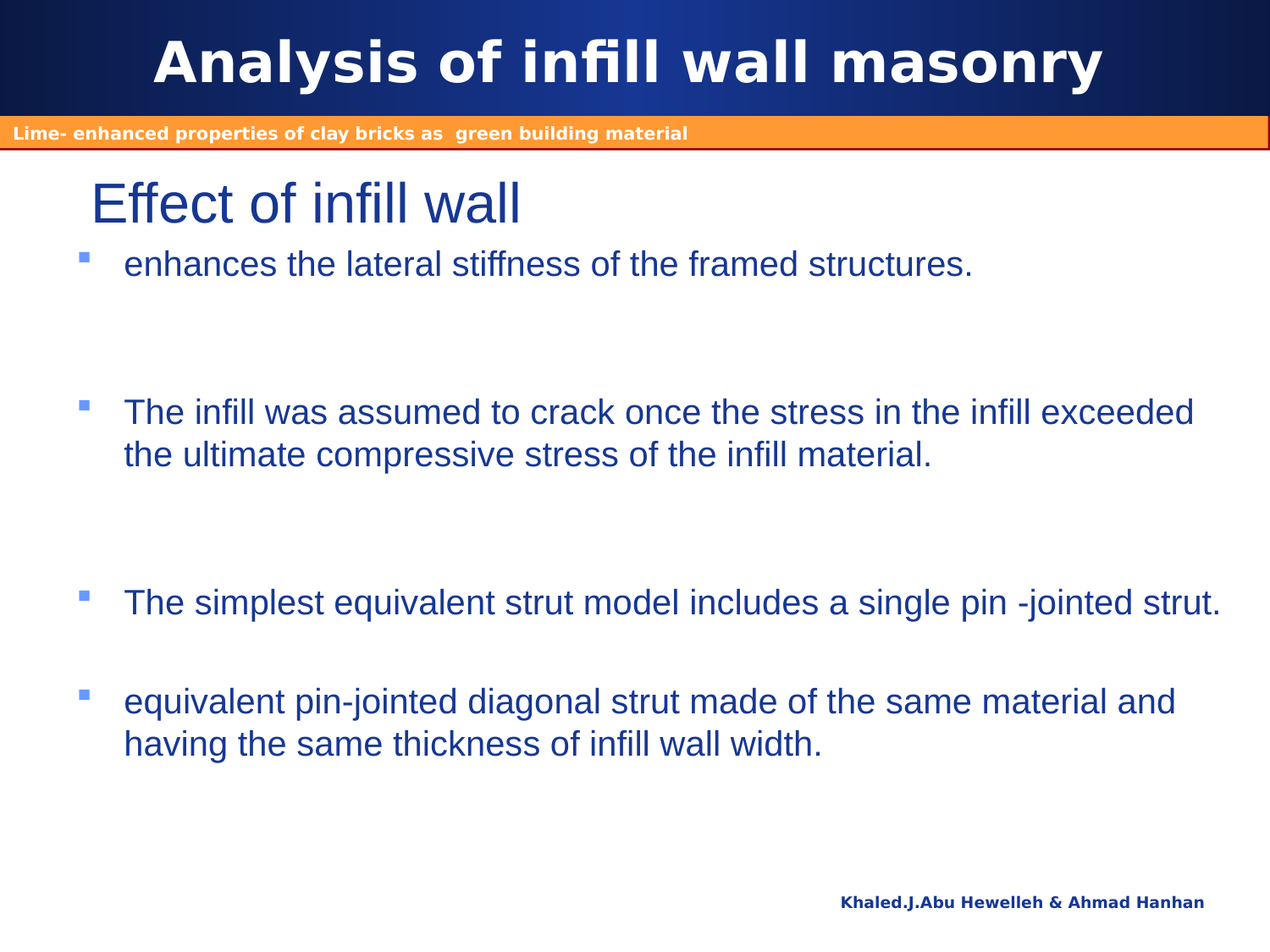

# Analysis of infill wall masonry
Lime- enhanced properties of clay bricks as  green building material
Effect of infill wall
enhances the lateral stiffness of the framed structures.

The infill was assumed to crack once the stress in the infill exceeded the ultimate compressive stress of the infill material.

The simplest equivalent strut model includes a single pin -jointed strut.

equivalent pin-jointed diagonal strut made of the same material and having the same thickness of infill wall width.
Khaled.J.Abu Hewelleh & Ahmad Hanhan